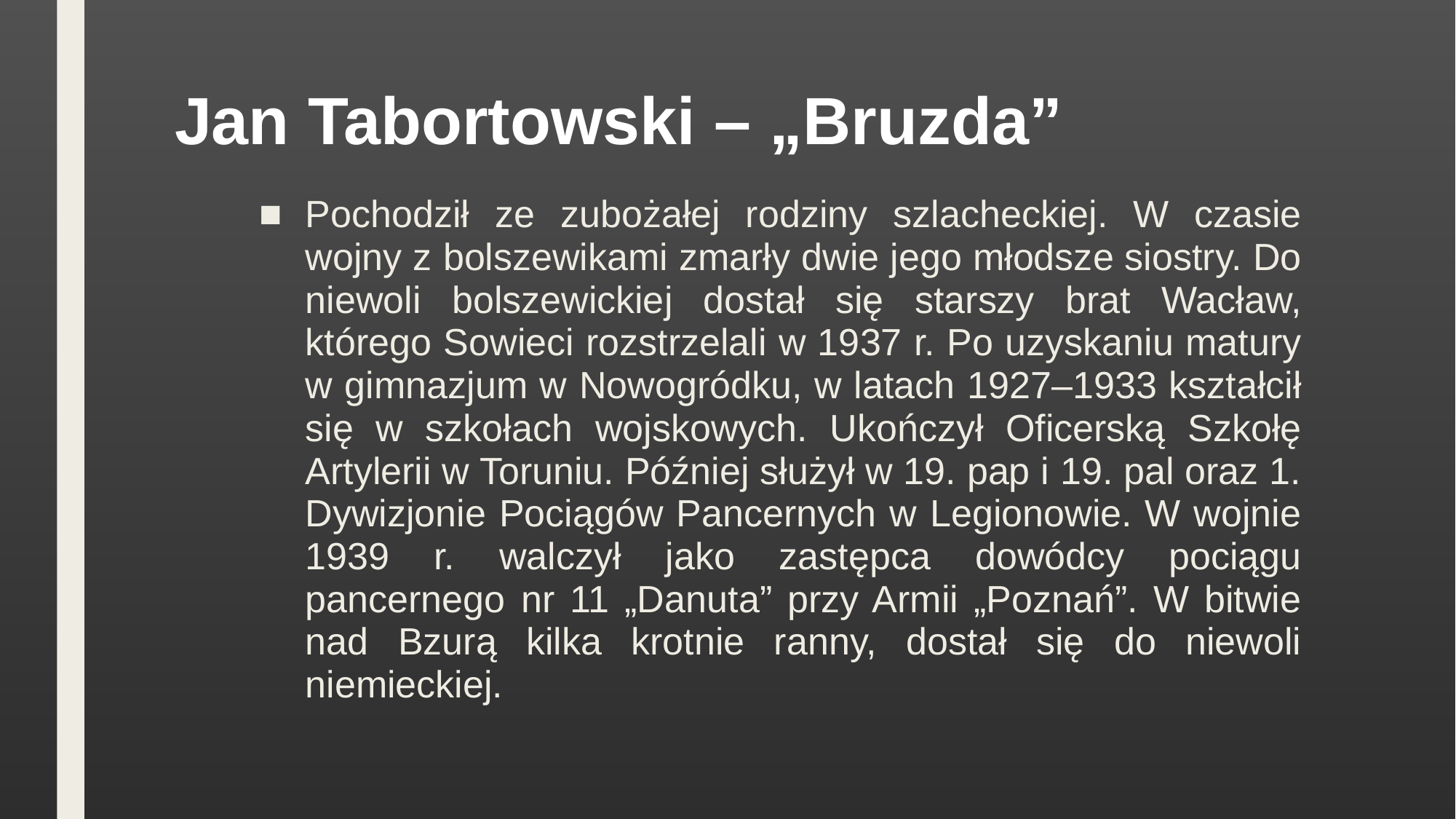

# Jan Tabortowski – „Bruzda”
Pochodził ze zubożałej rodziny szlacheckiej. W czasie wojny z bolszewikami zmarły dwie jego młodsze siostry. Do niewoli bolszewickiej dostał się starszy brat Wacław, którego Sowieci rozstrzelali w 1937 r. Po uzyskaniu matury w gimnazjum w Nowogródku, w latach 1927–1933 kształcił się w szkołach wojskowych. Ukończył Oficerską Szkołę Artylerii w Toruniu. Później służył w 19. pap i 19. pal oraz 1. Dywizjonie Pociągów Pancernych w Legionowie. W wojnie 1939 r. walczył jako zastępca dowódcy pociągu pancernego nr 11 „Danuta” przy Armii „Poznań”. W bitwie nad Bzurą kilka krotnie ranny, dostał się do niewoli niemieckiej.